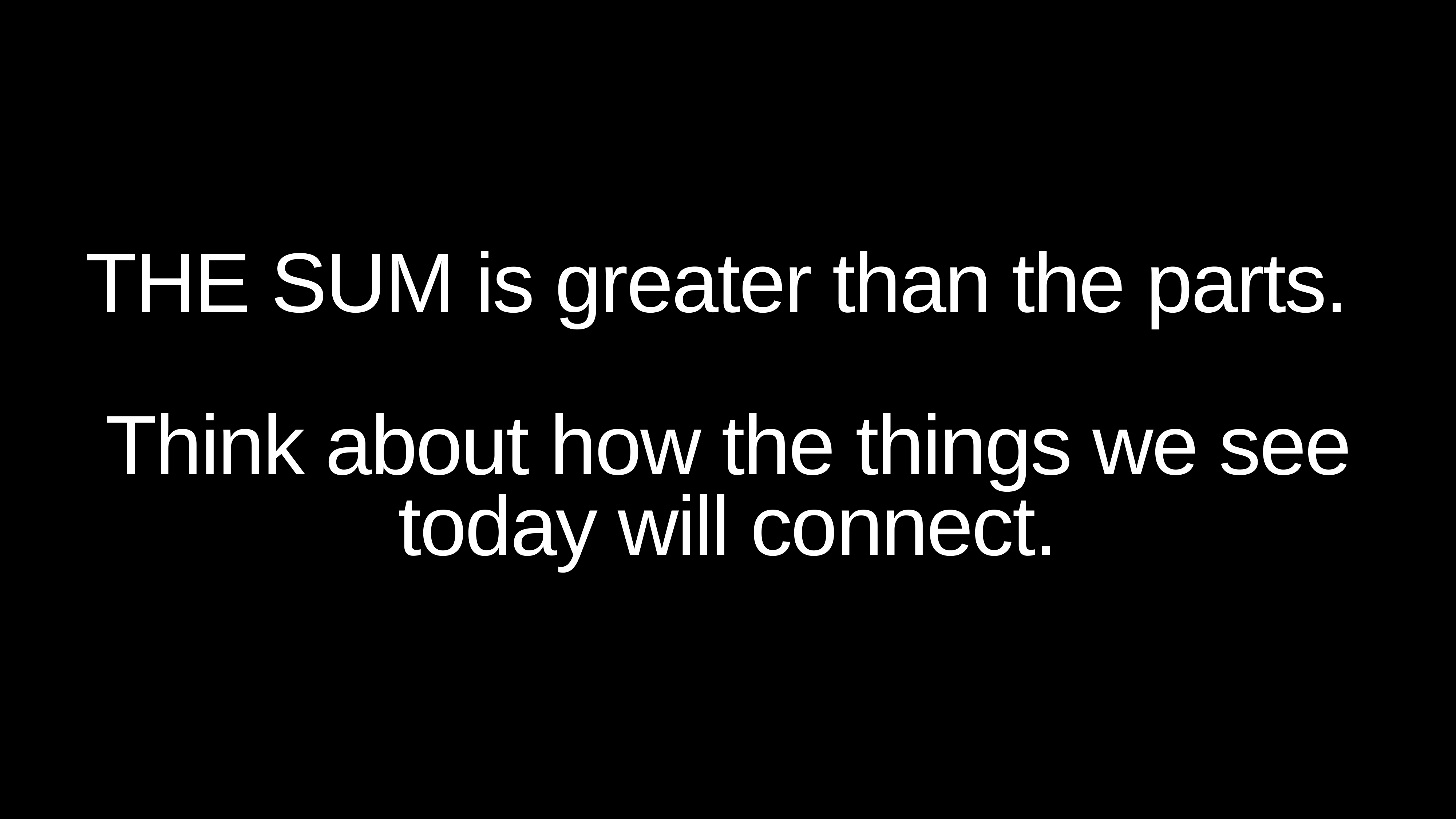

THE SUM is greater than the parts.

Think about how the things we see today will connect.